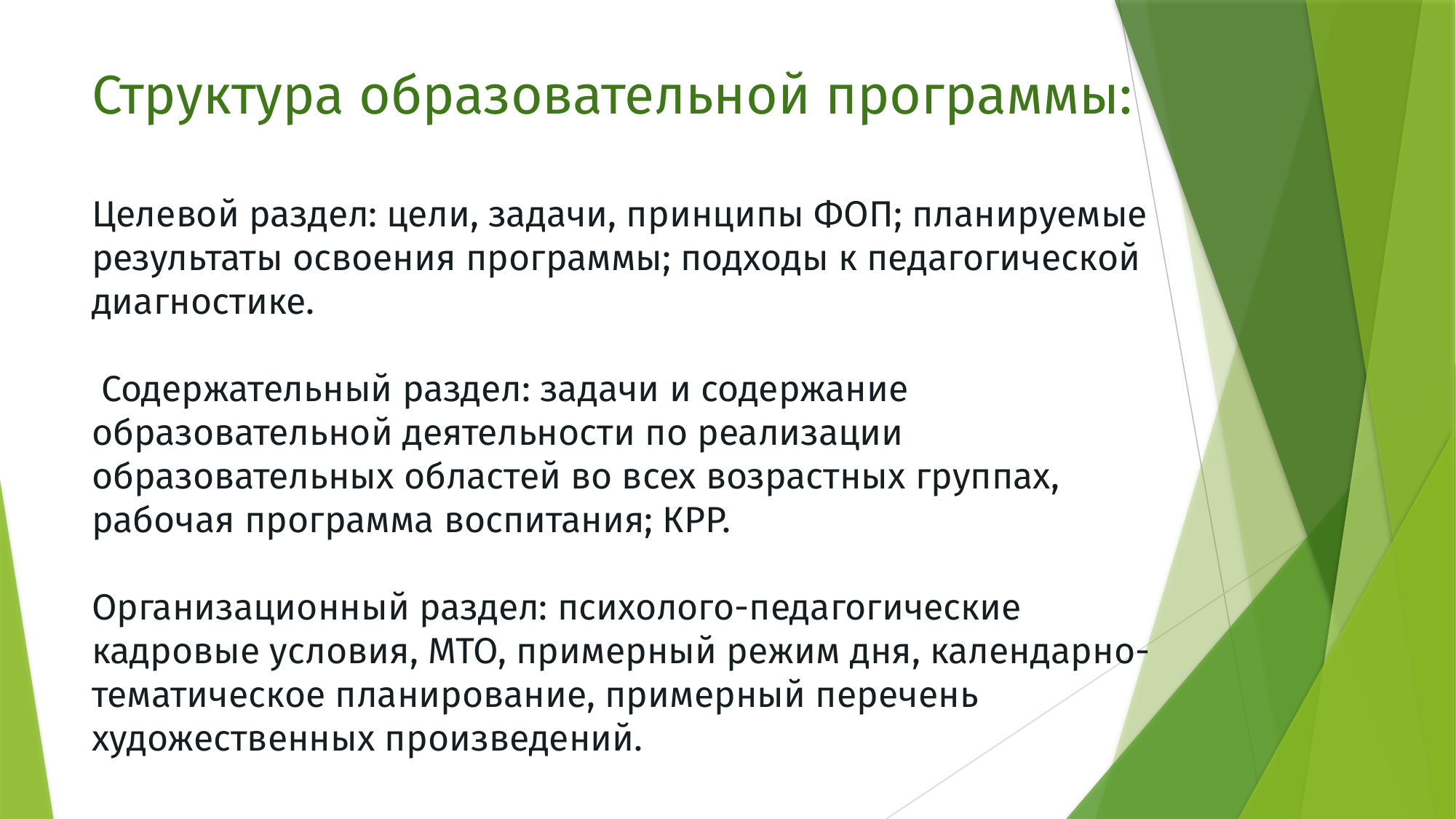

# Структура образовательной программы: Целевой раздел: цели, задачи, принципы ФОП; планируемые результаты освоения программы; подходы к педагогической диагностике. Содержательный раздел: задачи и содержание образовательной деятельности по реализации образовательных областей во всех возрастных группах, рабочая программа воспитания; КРР. Организационный раздел: психолого-педагогические кадровые условия, МТО, примерный режим дня, календарно-тематическое планирование, примерный перечень художественных произведений.